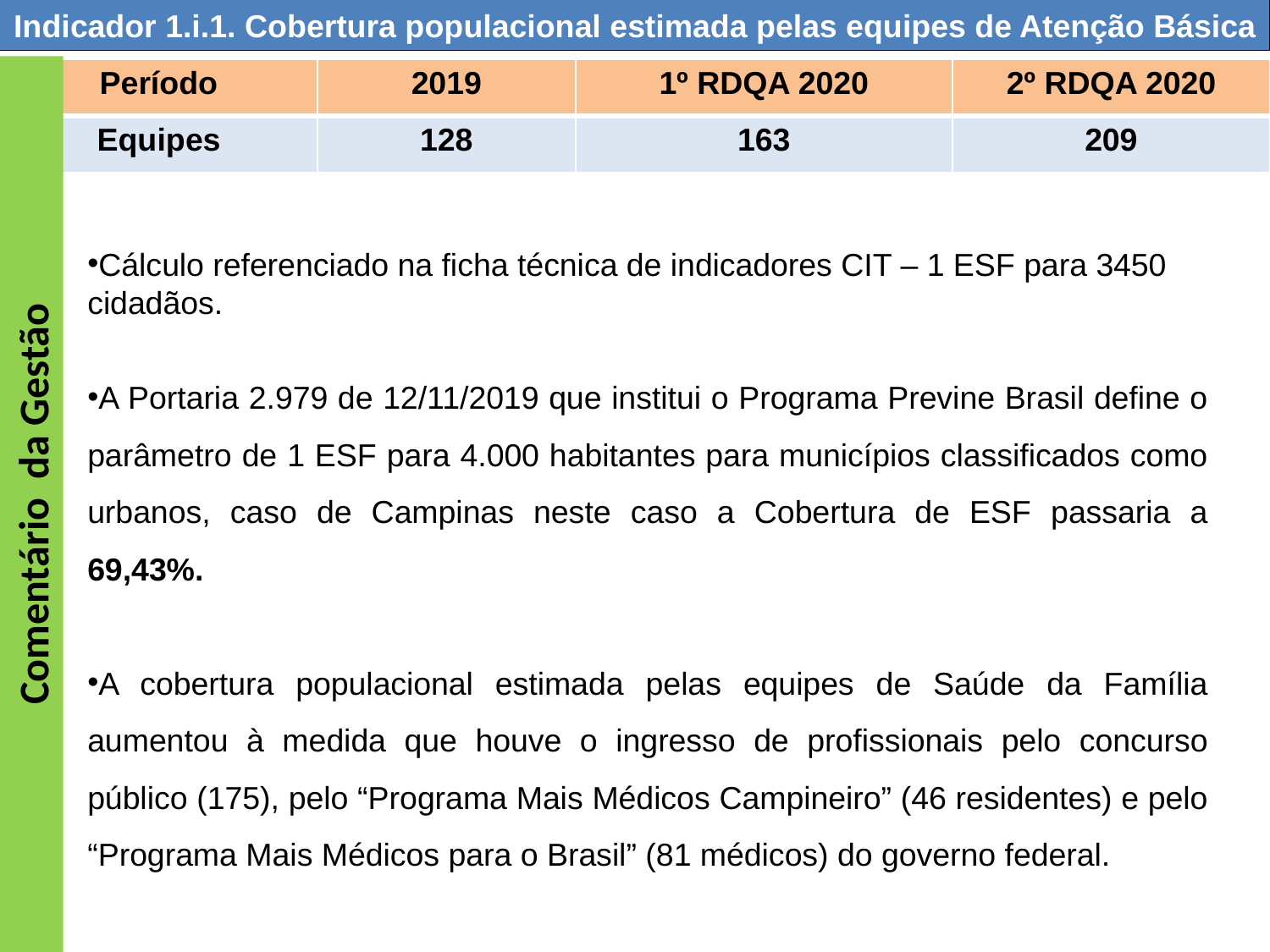

Relatório Anual de Gestão 2019 - RAG
Indicador 1.i.1. Cobertura populacional estimada pelas equipes de Atenção Básica
| Período | 2019 | 1º RDQA 2020 | 2º RDQA 2020 |
| --- | --- | --- | --- |
| Equipes | 128 | 163 | 209 |
Cálculo referenciado na ficha técnica de indicadores CIT – 1 ESF para 3450 cidadãos.

A Portaria 2.979 de 12/11/2019 que institui o Programa Previne Brasil define o parâmetro de 1 ESF para 4.000 habitantes para municípios classificados como urbanos, caso de Campinas neste caso a Cobertura de ESF passaria a 69,43%.

A cobertura populacional estimada pelas equipes de Saúde da Família aumentou à medida que houve o ingresso de profissionais pelo concurso público (175), pelo “Programa Mais Médicos Campineiro” (46 residentes) e pelo “Programa Mais Médicos para o Brasil” (81 médicos) do governo federal.

Comentário  da Gestão